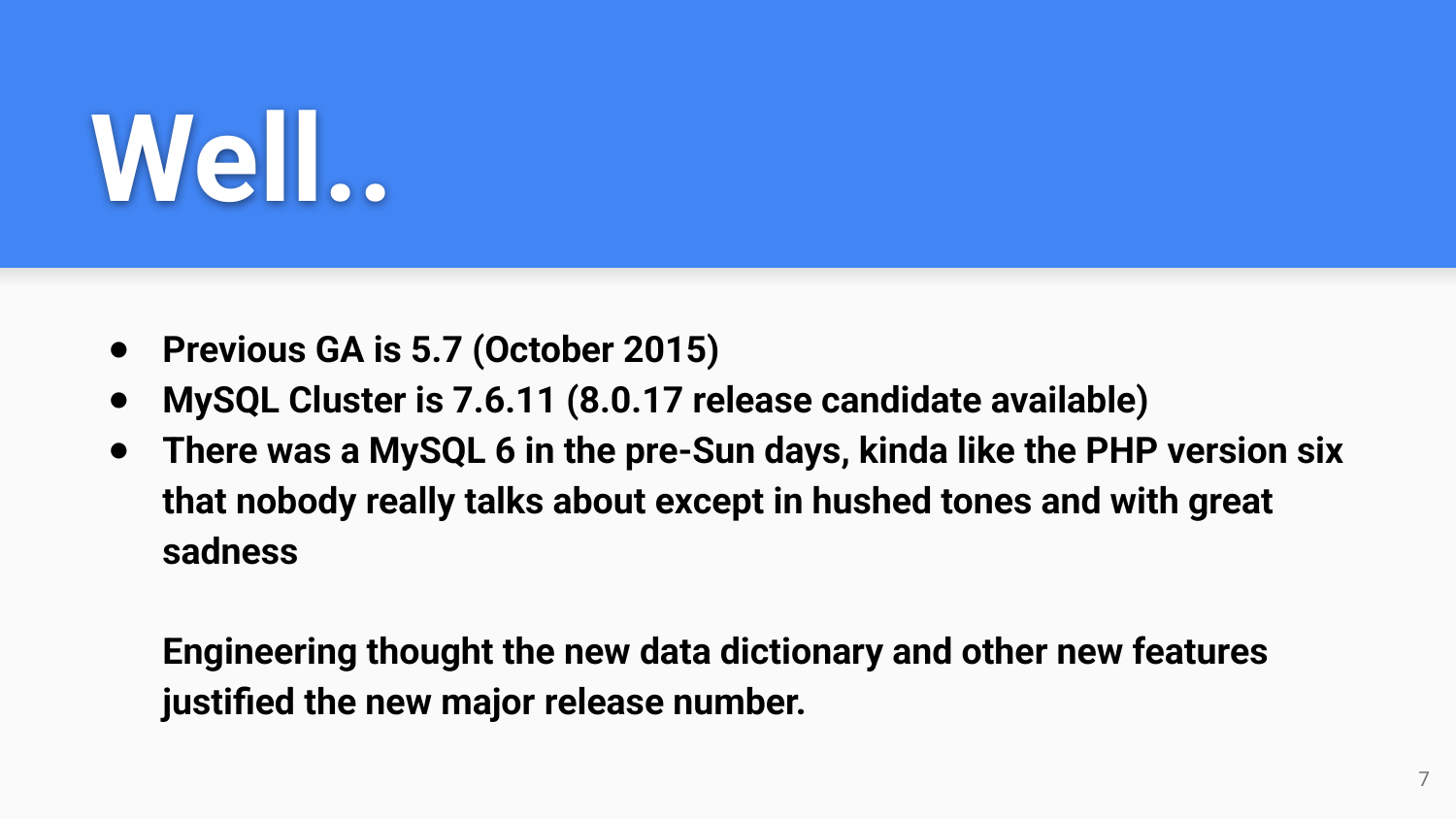

# Well..
Previous GA is 5.7 (October 2015)
MySQL Cluster is 7.6.11 (8.0.17 release candidate available)
There was a MySQL 6 in the pre-Sun days, kinda like the PHP version six that nobody really talks about except in hushed tones and with great sadness
Engineering thought the new data dictionary and other new features justified the new major release number.
7